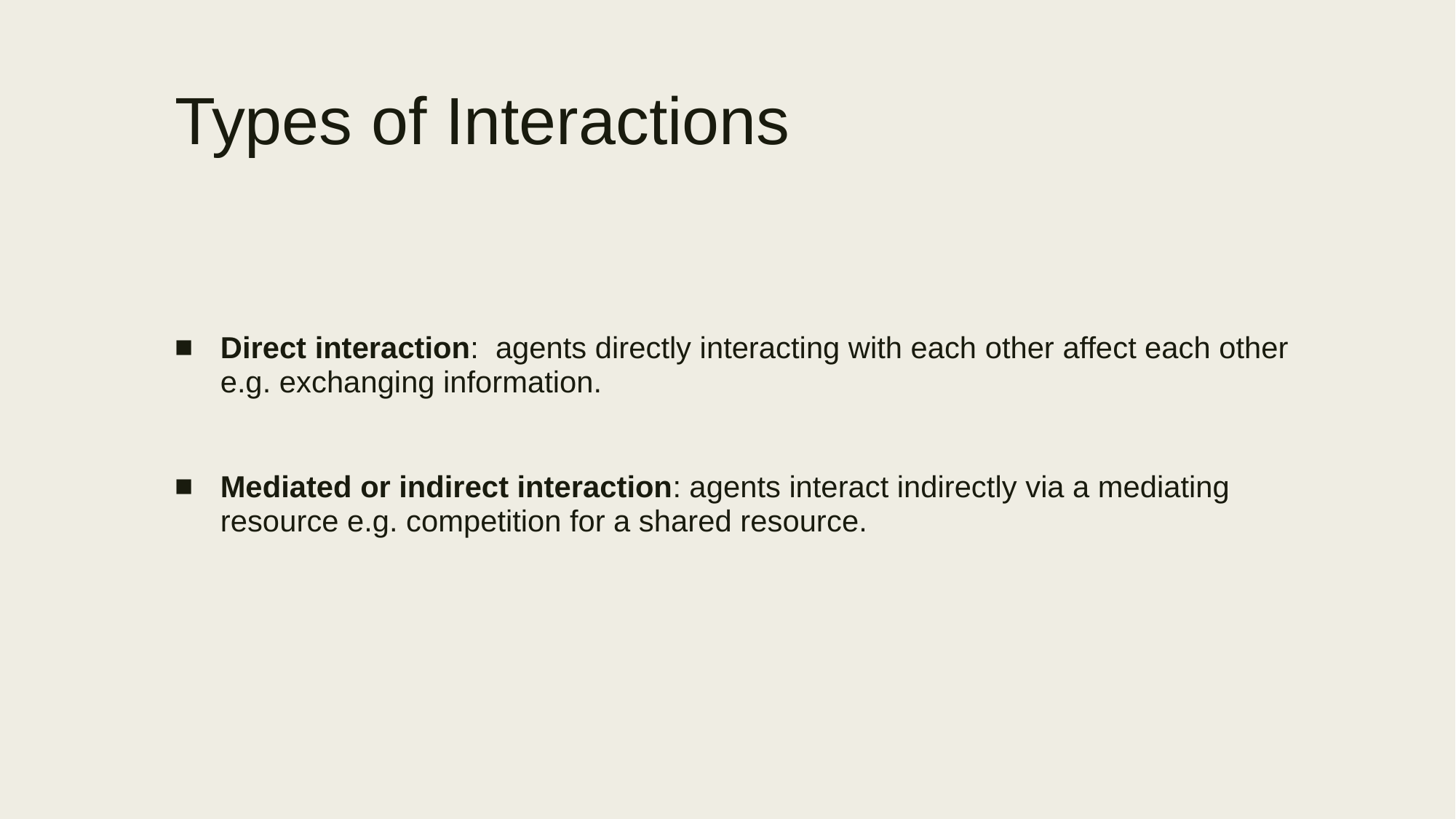

# Types of Interactions

Direct interaction:  agents directly interacting with each other affect each other e.g. exchanging information.

Mediated or indirect interaction: agents interact indirectly via a mediating resource e.g. competition for a shared resource.